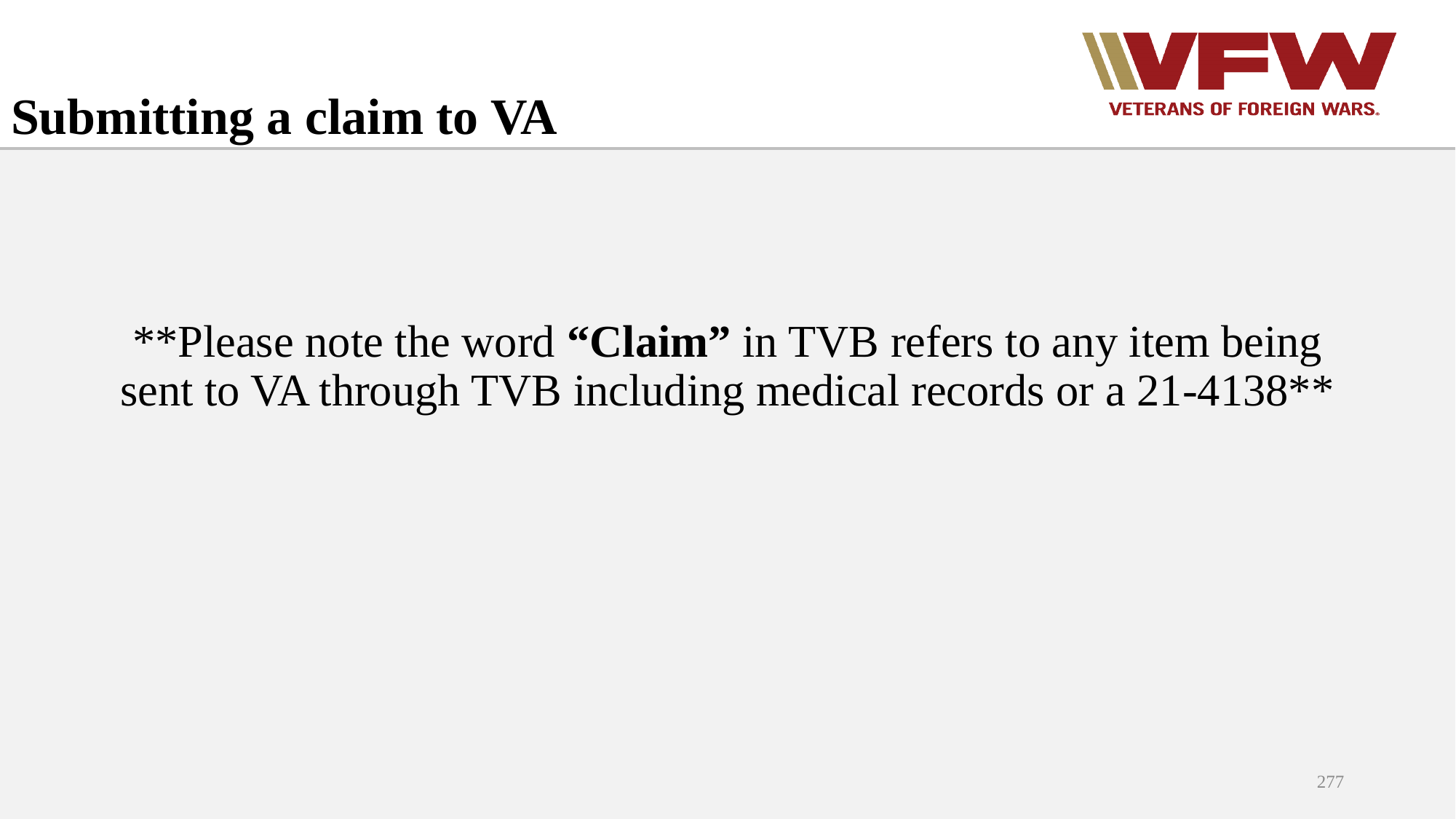

# Submitting a claim to VA

**Please note the word “Claim” in TVB refers to any item being sent to VA through TVB including medical records or a 21-4138**
277